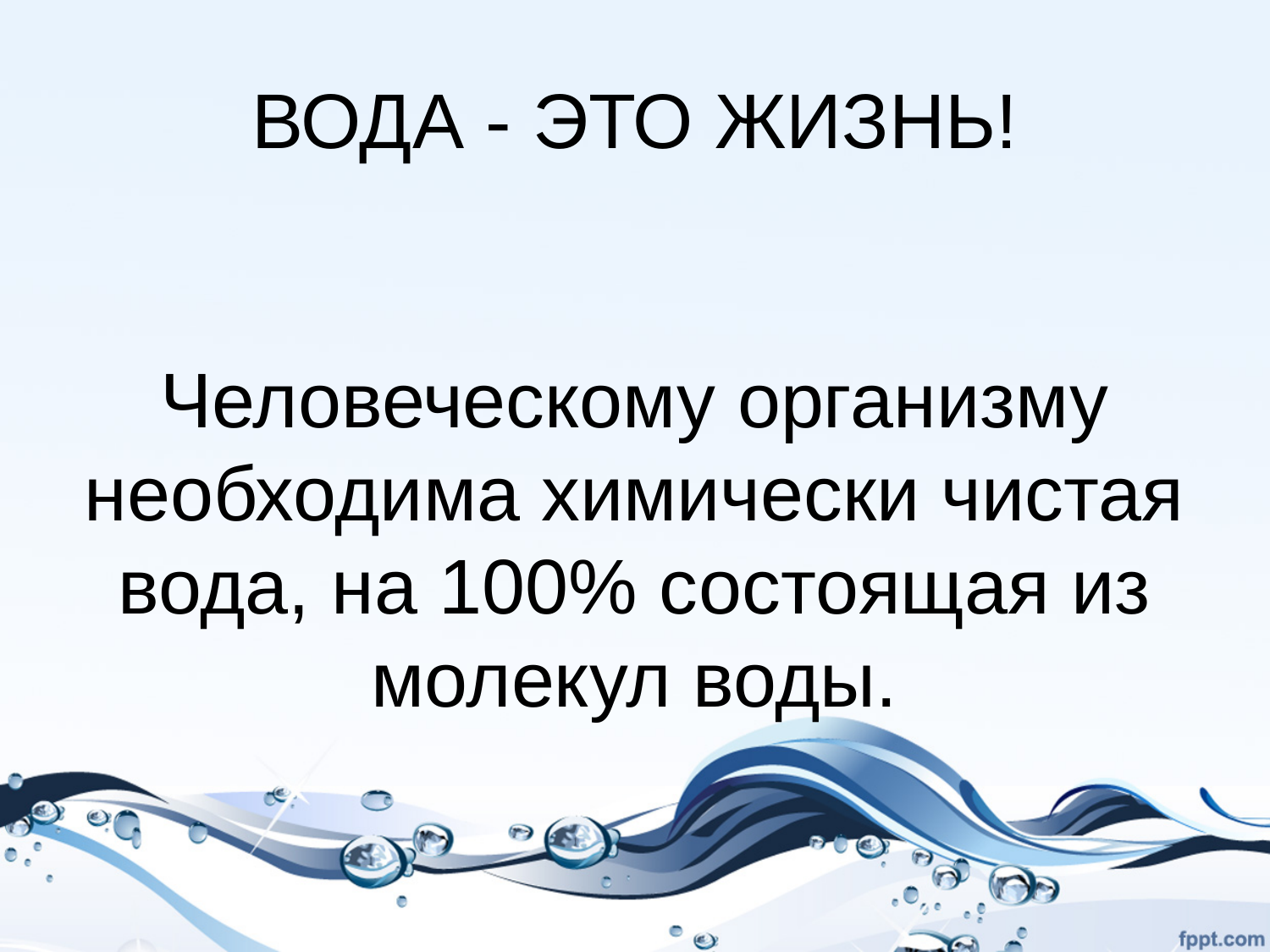

# ВОДА - ЭТО ЖИЗНЬ! Человеческому организму необходима химически чистая вода, на 100% состоящая из молекул воды.